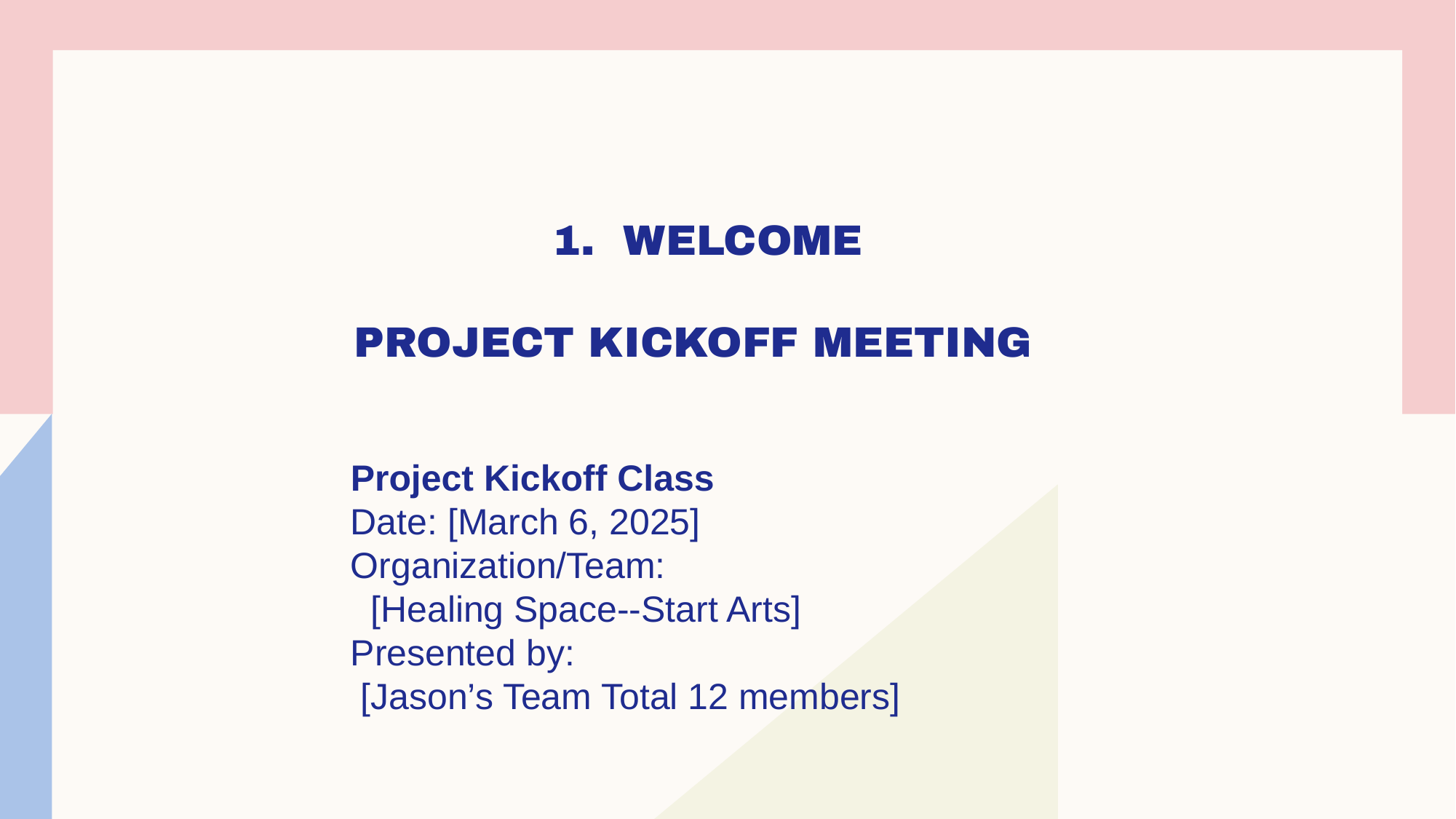

# 1.  WELCOME PROJECT KICKOFF MEETING
Project Kickoff Class
Date: [March 6, 2025]
Organization/Team:
  [Healing Space--Start Arts]
Presented by:
 [Jason’s Team Total 12 members]